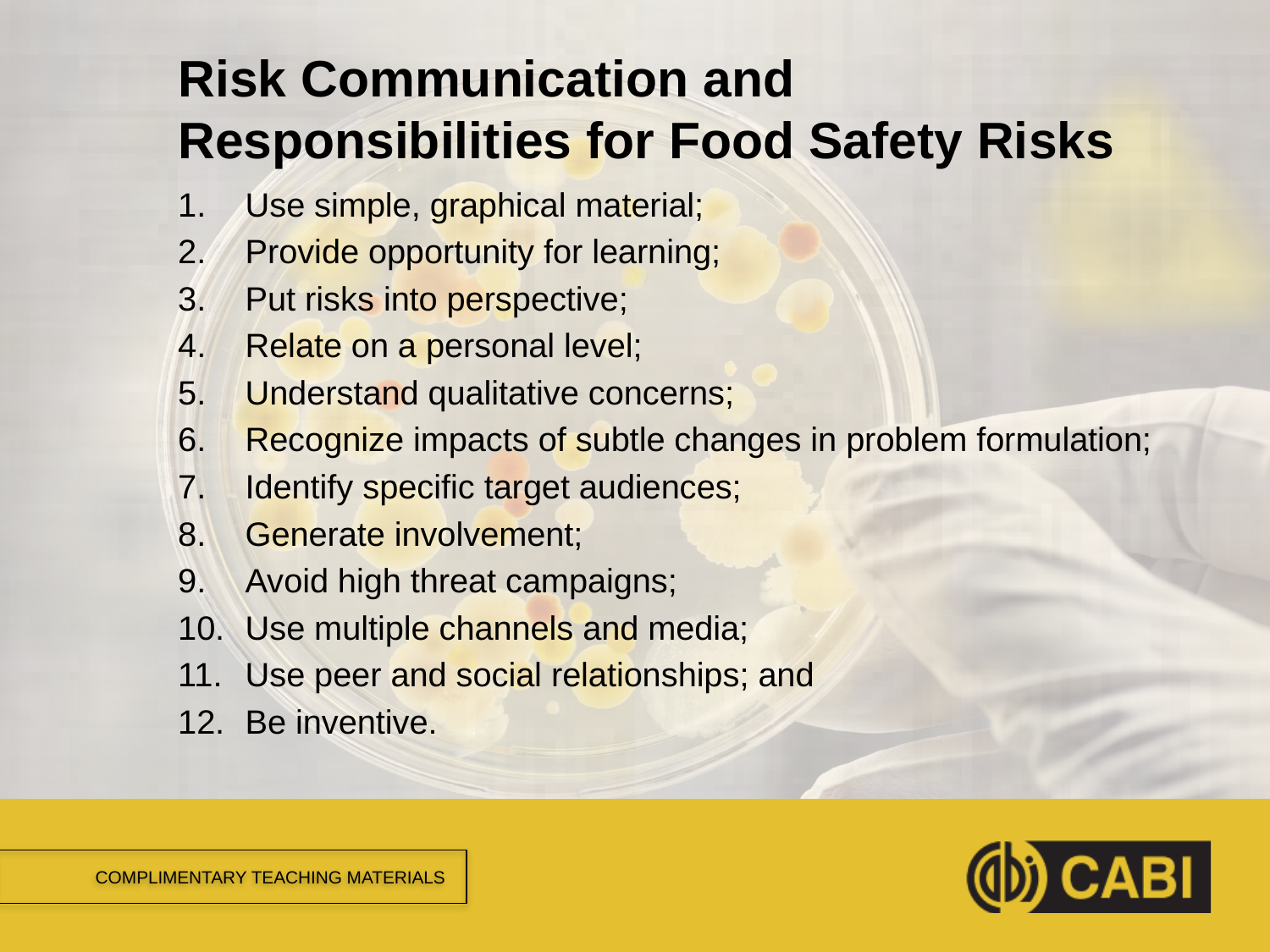

# Risk Communication and Responsibilities for Food Safety Risks

1.	Use simple, graphical material;
2.	Provide opportunity for learning;
3.	Put risks into perspective;
4.	Relate on a personal level;
5.	Understand qualitative concerns;
6.	Recognize impacts of subtle changes in problem formulation;
7.	Identify specific target audiences;
8.	Generate involvement;
9.	Avoid high threat campaigns;
10.	Use multiple channels and media;
11.	Use peer and social relationships; and
12.	Be inventive.